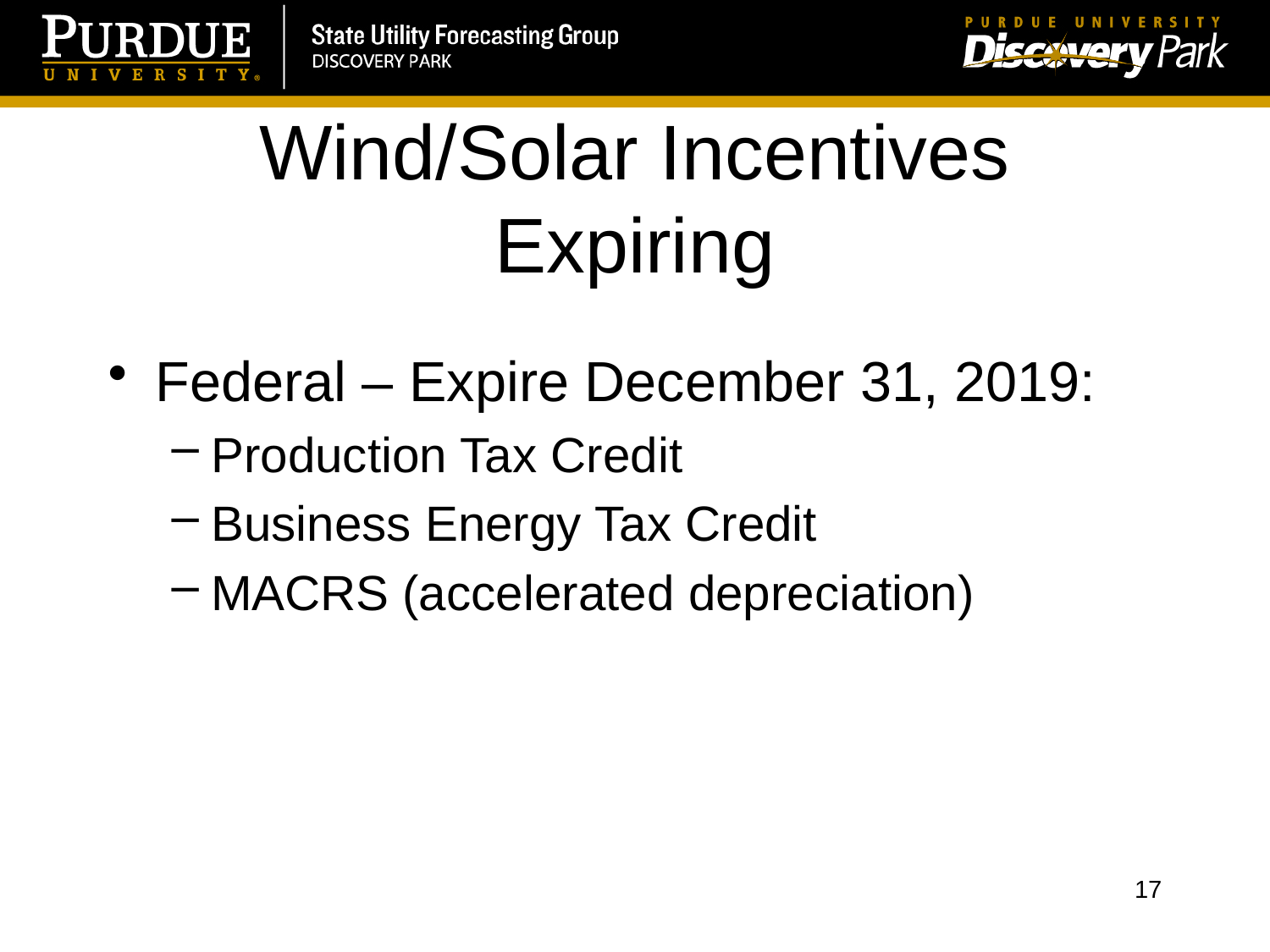

# Wind/Solar Incentives Expiring

Federal – Expire December 31, 2019:
Production Tax Credit
Business Energy Tax Credit
MACRS (accelerated depreciation)

17